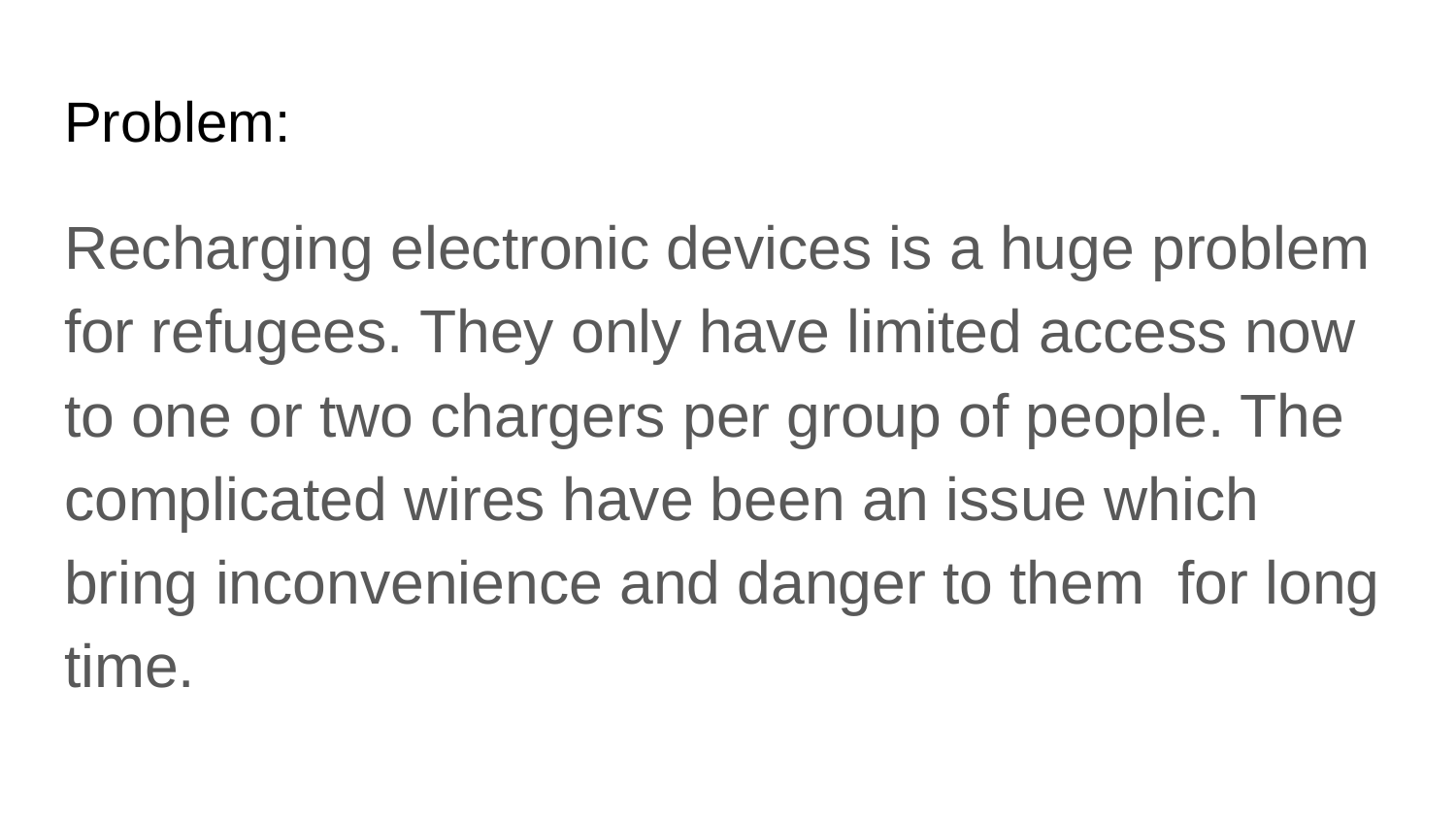

# Problem:
Recharging electronic devices is a huge problem for refugees. They only have limited access now to one or two chargers per group of people. The complicated wires have been an issue which bring inconvenience and danger to them  for long time.